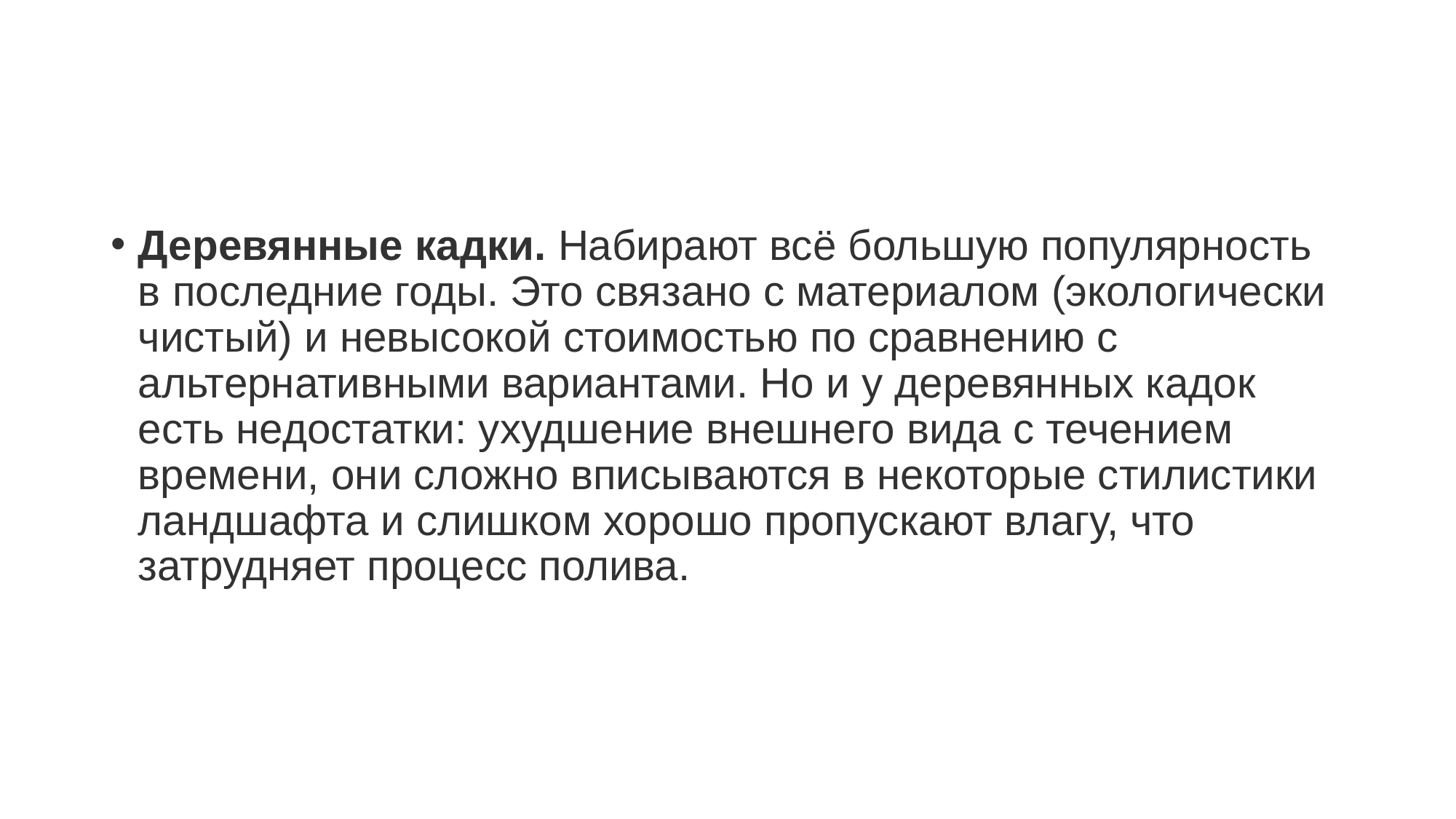

#
Деревянные кадки. Набирают всё большую популярность в последние годы. Это связано с материалом (экологически чистый) и невысокой стоимостью по сравнению с альтернативными вариантами. Но и у деревянных кадок есть недостатки: ухудшение внешнего вида с течением времени, они сложно вписываются в некоторые стилистики ландшафта и слишком хорошо пропускают влагу, что затрудняет процесс полива.